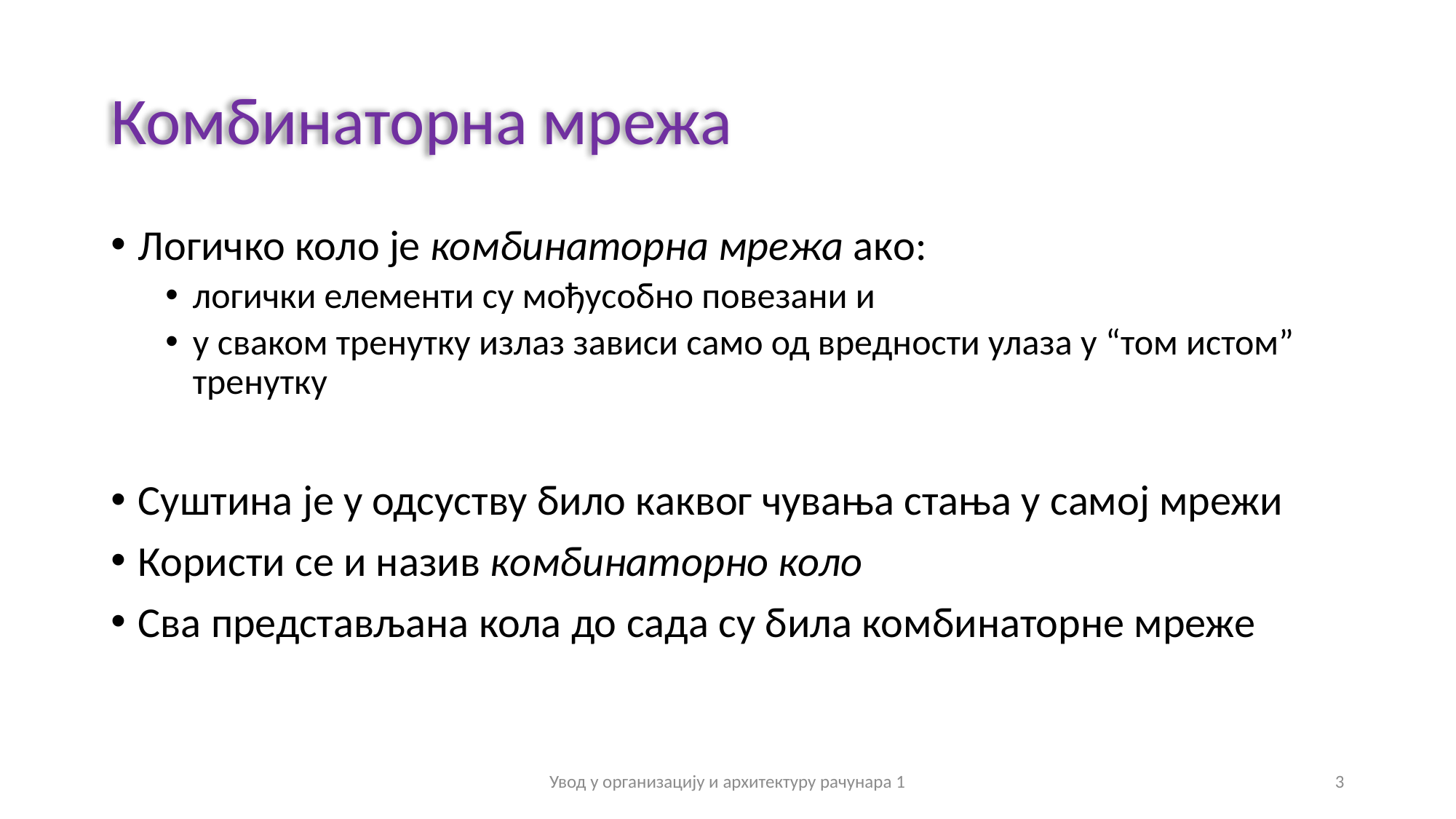

# Комбинаторна мрежа
Логичко коло је комбинаторна мрежа ако:
логички елементи су мођусобно повезани и
у сваком тренутку излаз зависи само од вредности улаза у “том истом” тренутку

Суштина је у одсуству било каквог чувања стања у самој мрежи
Користи се и назив комбинаторно коло
Сва представљана кола до сада су била комбинаторне мреже
Увод у организацију и архитектуру рачунара 1
3